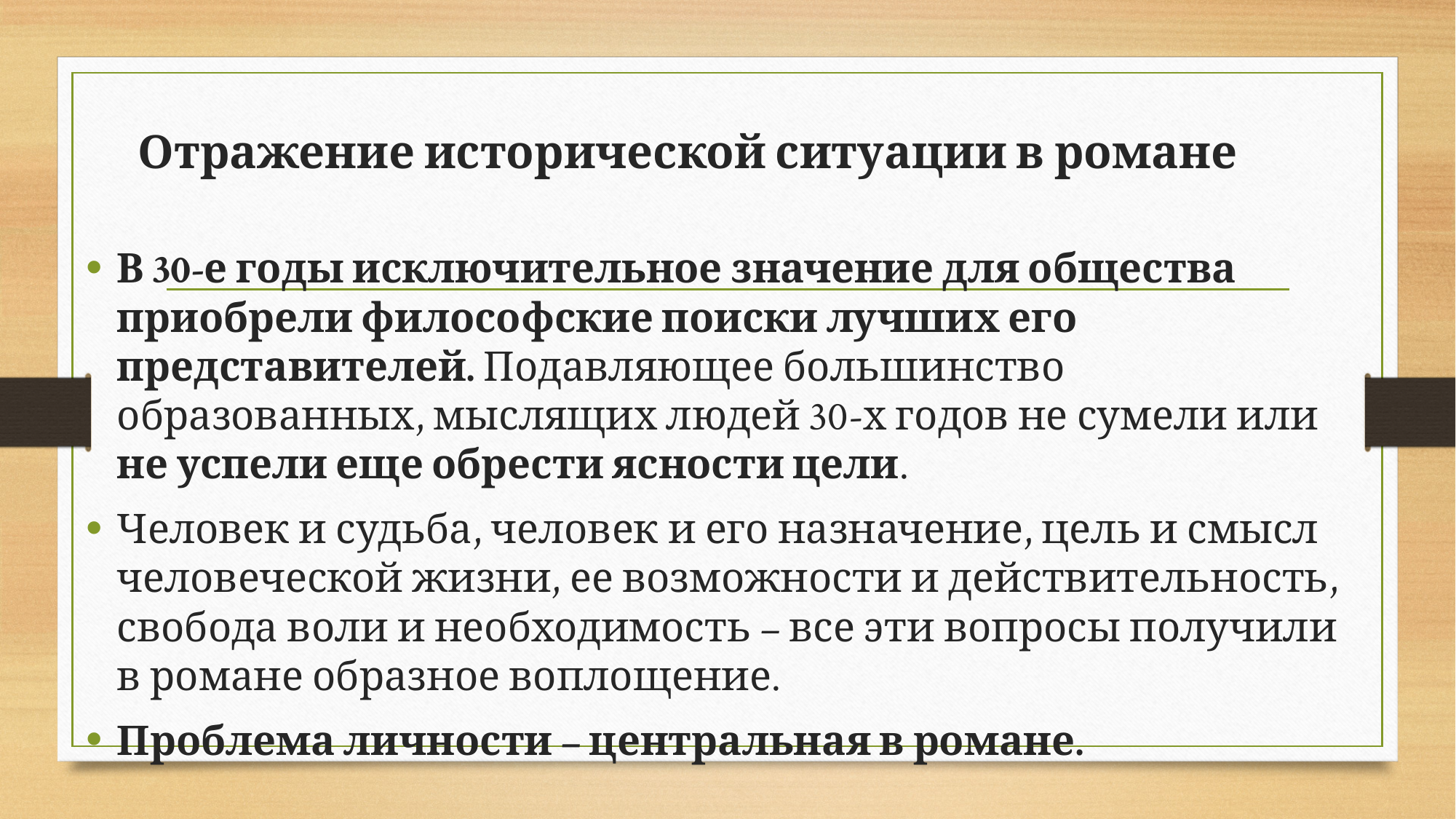

# Отражение исторической ситуации в романе
В 30-е годы исключительное значение для общества приобрели философские поиски лучших его представителей. Подавляющее большинство образованных, мыслящих людей 30-х годов не сумели или не успели еще обрести ясности цели.
Человек и судьба, человек и его назначение, цель и смысл человеческой жизни, ее возможности и действительность, свобода воли и необходимость – все эти вопросы получили в романе образное воплощение.
Проблема личности – центральная в романе.